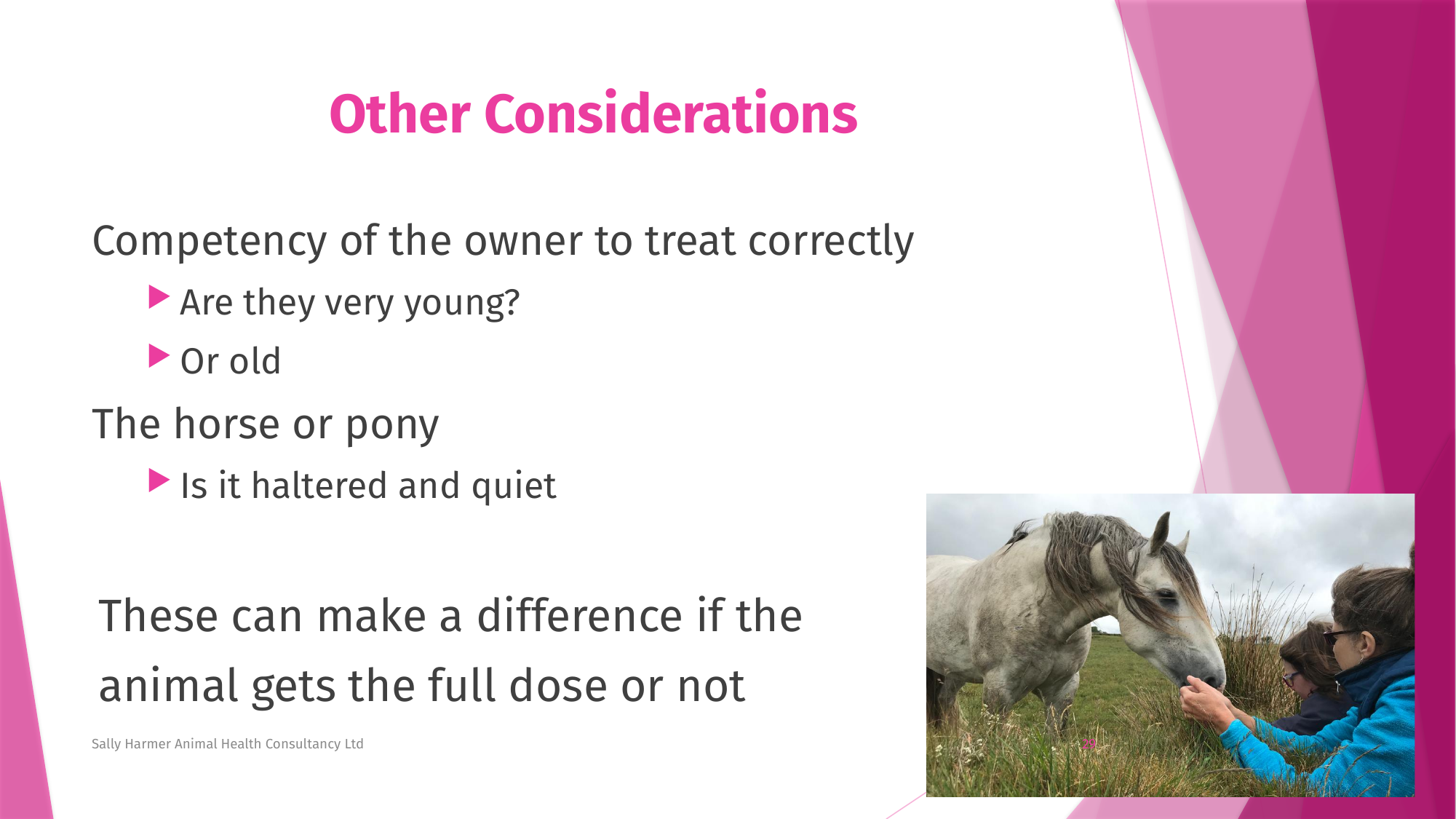

# Other Considerations
Competency of the owner to treat correctly
Are they very young?
Or old
The horse or pony
Is it haltered and quiet

These can make a difference if the
animal gets the full dose or not
Sally Harmer Animal Health Consultancy Ltd
29